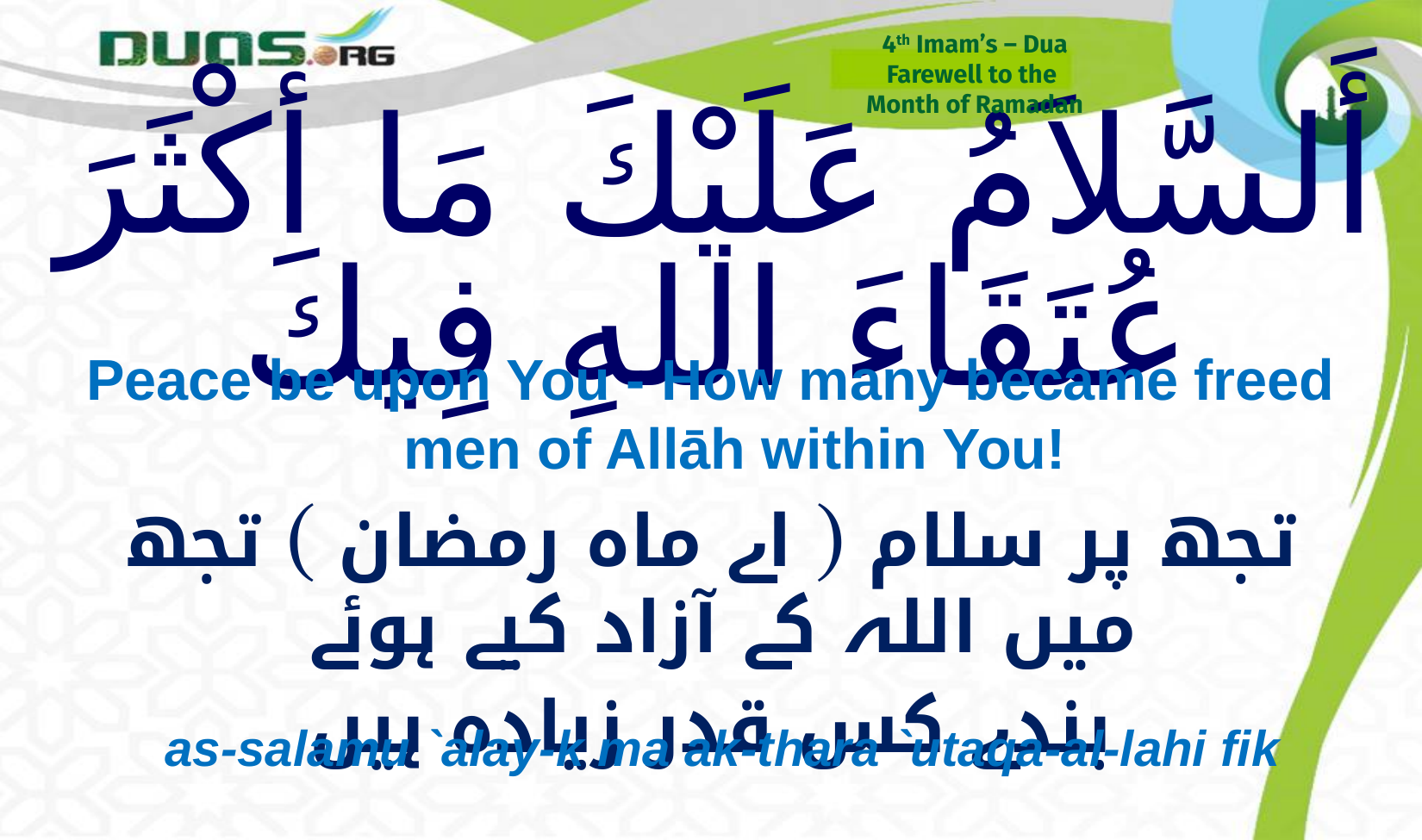

4th Imam’s – Dua
Farewell to the
Month of Ramadan

# أَلسَّلاَمُ عَلَيْكَ مَا أكْثَرَ عُتَقَاءَ اللهِ فِيكَ
Peace be upon You - How many became freed men of Allāh within You!
تجھ پر سلام ( اے ماہ رمضان ) تجھ میں اللہ کے آزاد کیے ہوئے
بندے کس قدر زیادہ ہیں
as-salamu `alay-k ma ak-thara `utaqa-al-lahi fik